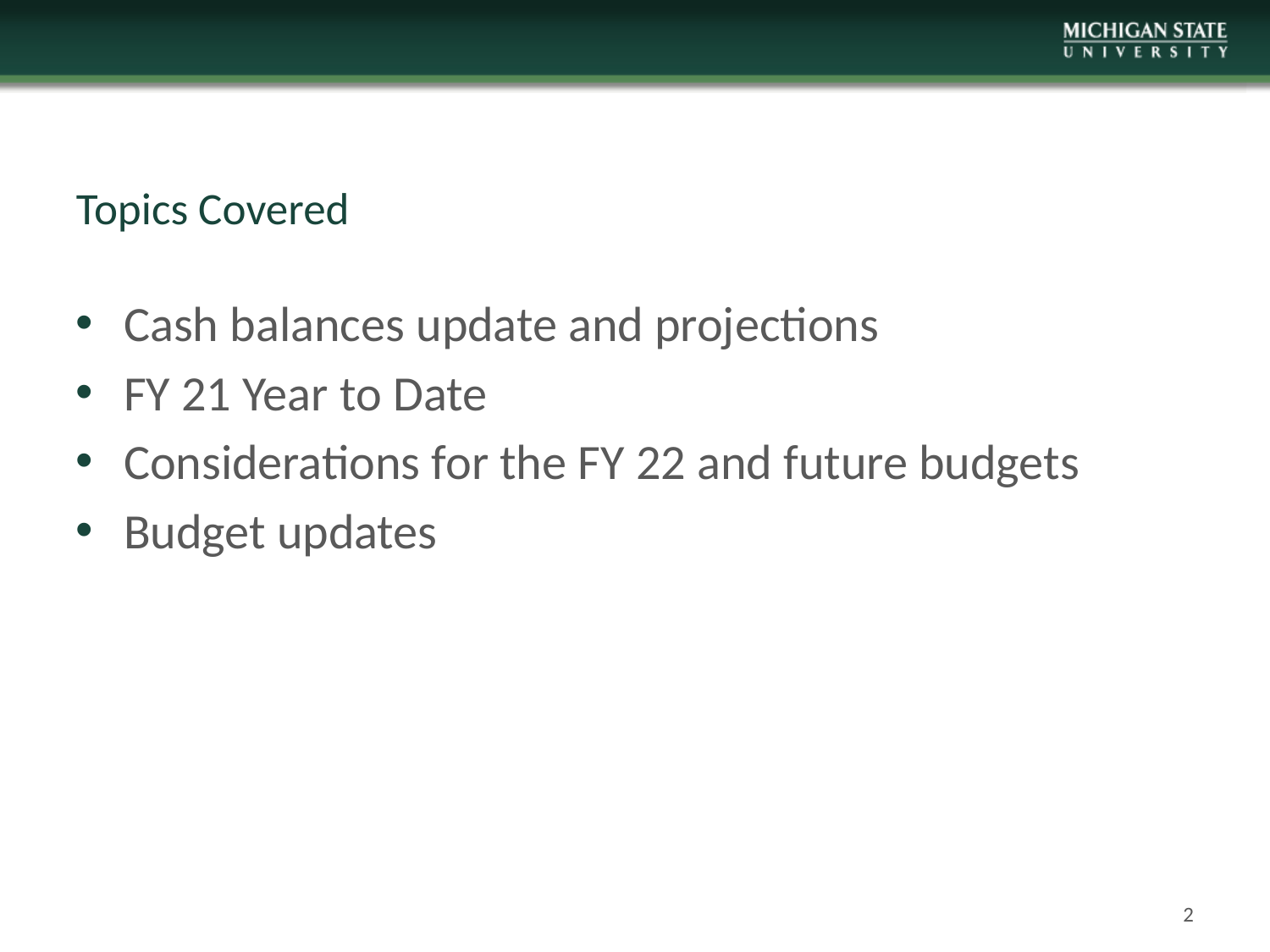

# Topics Covered
Cash balances update and projections
FY 21 Year to Date
Considerations for the FY 22 and future budgets
Budget updates
2